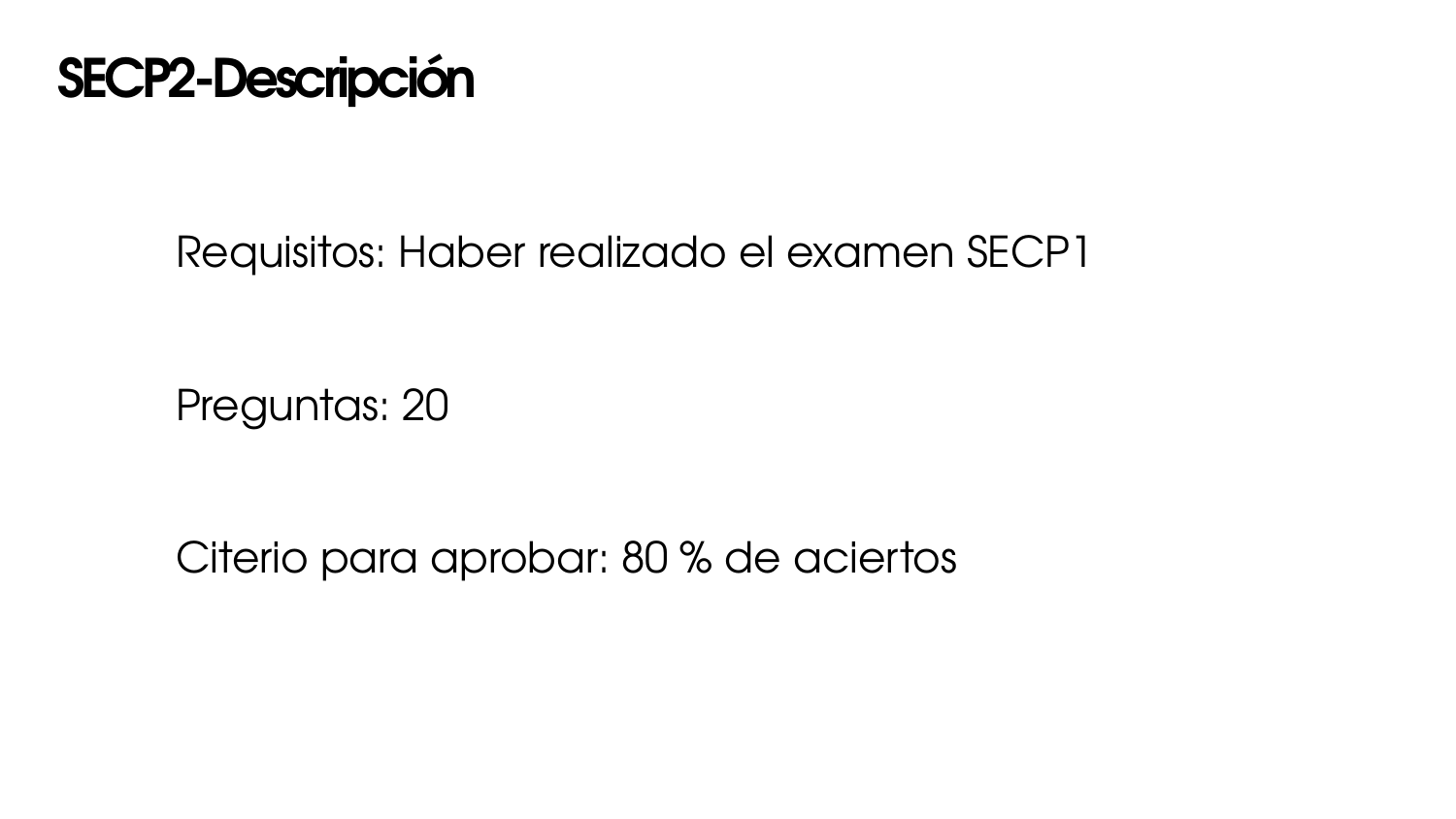

38
# SECP2-Descripción
Requisitos: Haber realizado el examen SECP1

Preguntas: 20

Citerio para aprobar: 80 % de aciertos